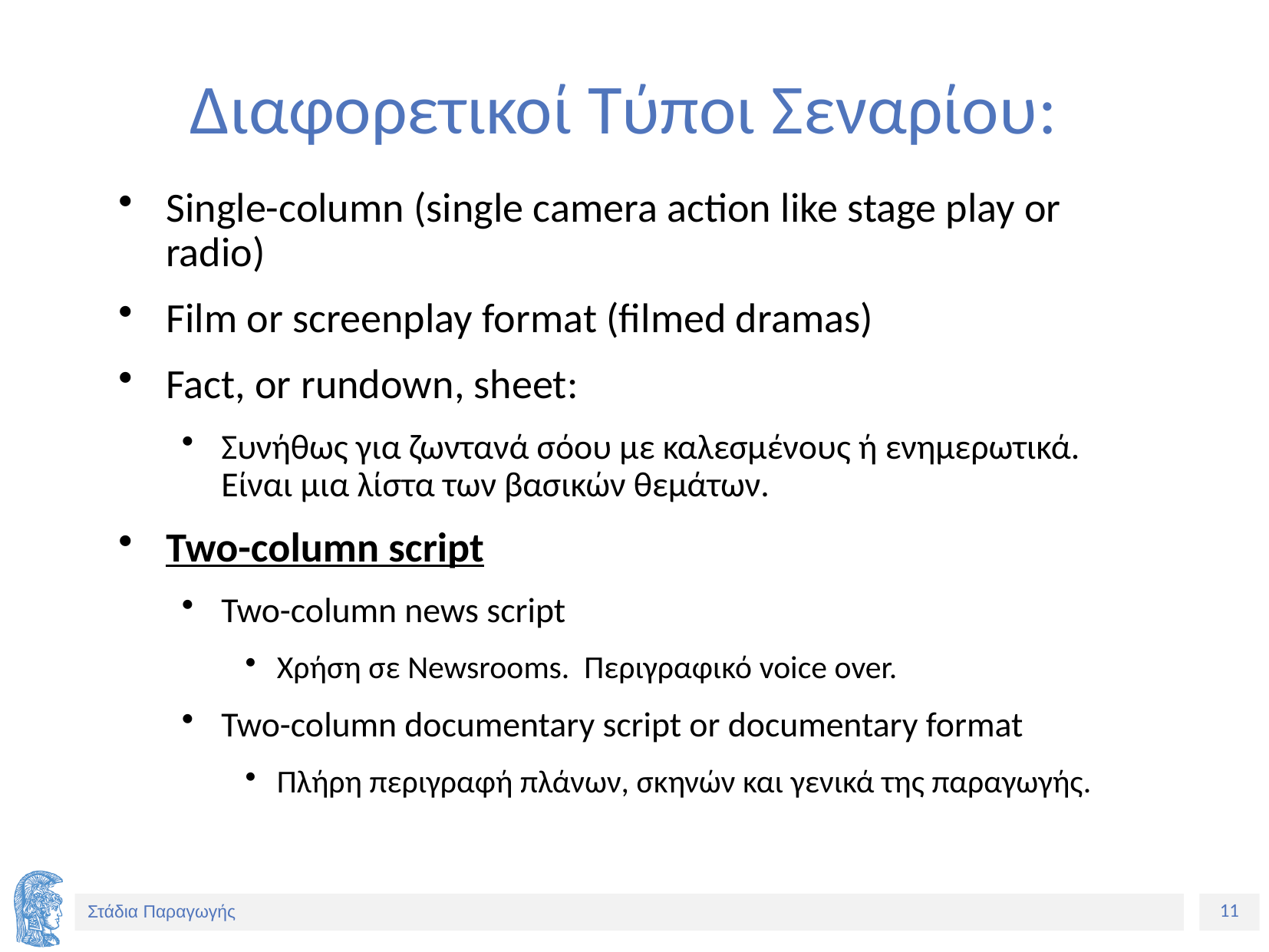

# Διαφορετικοί Τύποι Σεναρίου:
Single-column (single camera action like stage play or radio)
Film or screenplay format (filmed dramas)
Fact, or rundown, sheet:
Συνήθως για ζωντανά σόου με καλεσμένους ή ενημερωτικά. Είναι μια λίστα των βασικών θεμάτων.
Two-column script
Two-column news script
Χρήση σε Newsrooms.  Περιγραφικό voice over.
Two-column documentary script or documentary format
Πλήρη περιγραφή πλάνων, σκηνών και γενικά της παραγωγής.